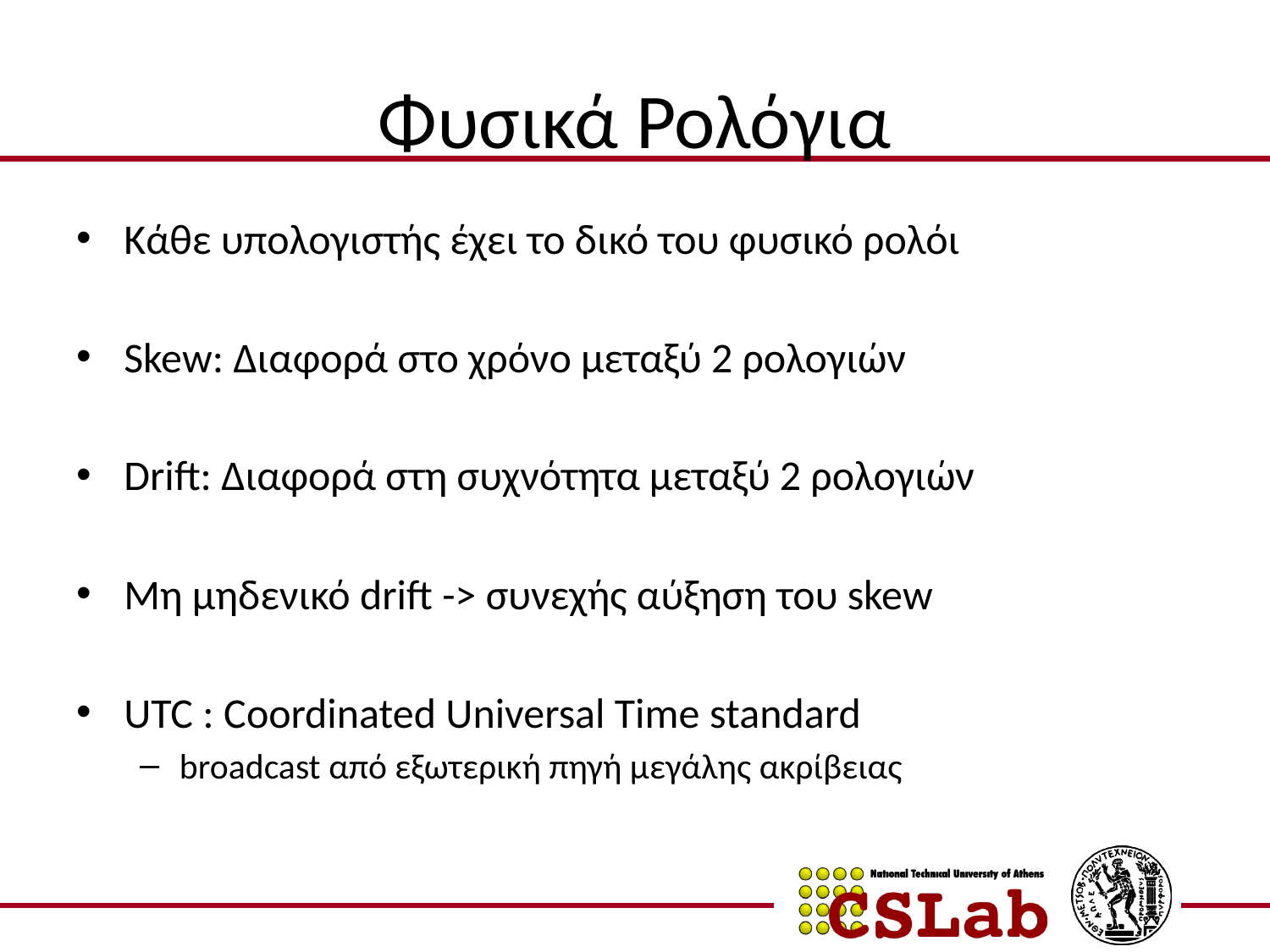

# Φυσικά Ρολόγια

Κάθε υπολογιστής έχει το δικό του φυσικό ρολόι

Skew: Διαφορά στο χρόνο μεταξύ 2 ρολογιών

Drift: Διαφορά στη συχνότητα μεταξύ 2 ρολογιών

Μη μηδενικό drift -> συνεχής αύξηση του skew

UTC : Coordinated Universal Time standard
broadcast από εξωτερική πηγή μεγάλης ακρίβειας